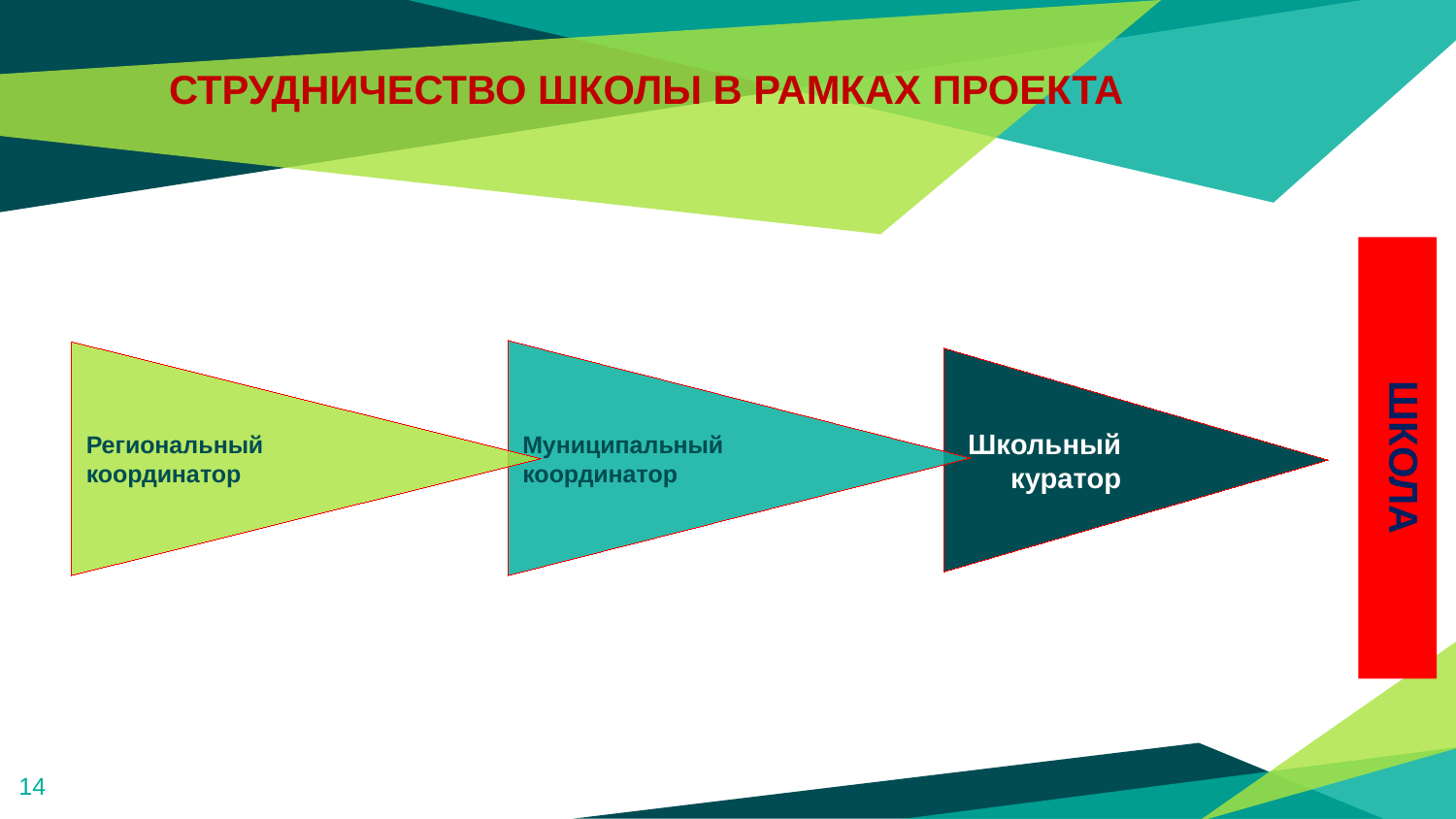

# СТРУДНИЧЕСТВО ШКОЛЫ В РАМКАХ ПРОЕКТА
ШКОЛА
Муниципальный координатор
Региональный координатор
Школьный куратор
14